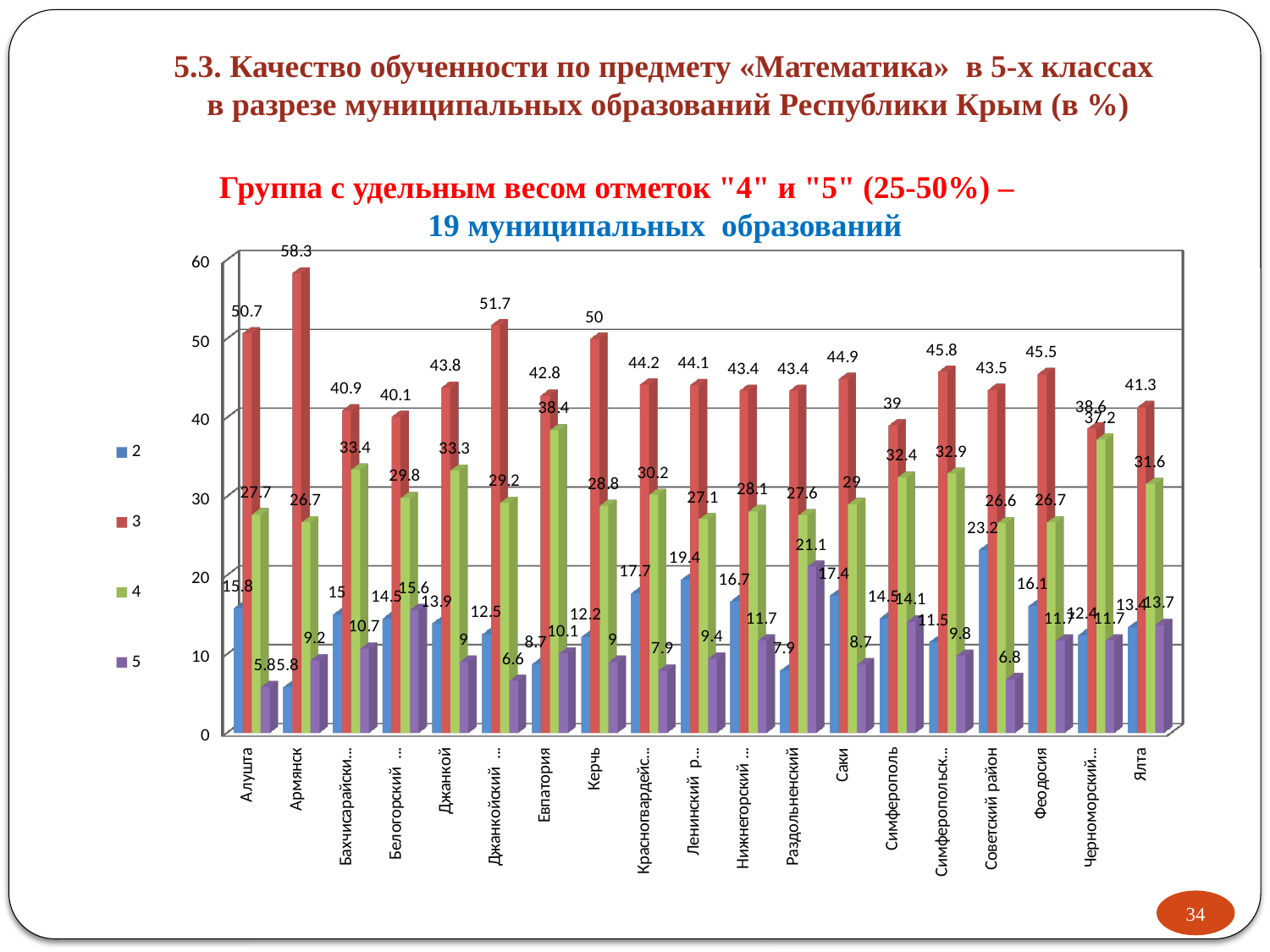

# 5.3. Качество обученности по предмету «Математика»  в 5-х классах в разрезе муниципальных образований Республики Крым (в %)
Группа с удельным весом отметок "4" и "5" (25-50%) –
      19 муниципальных  образований

[unsupported chart]

[unsupported chart]

34